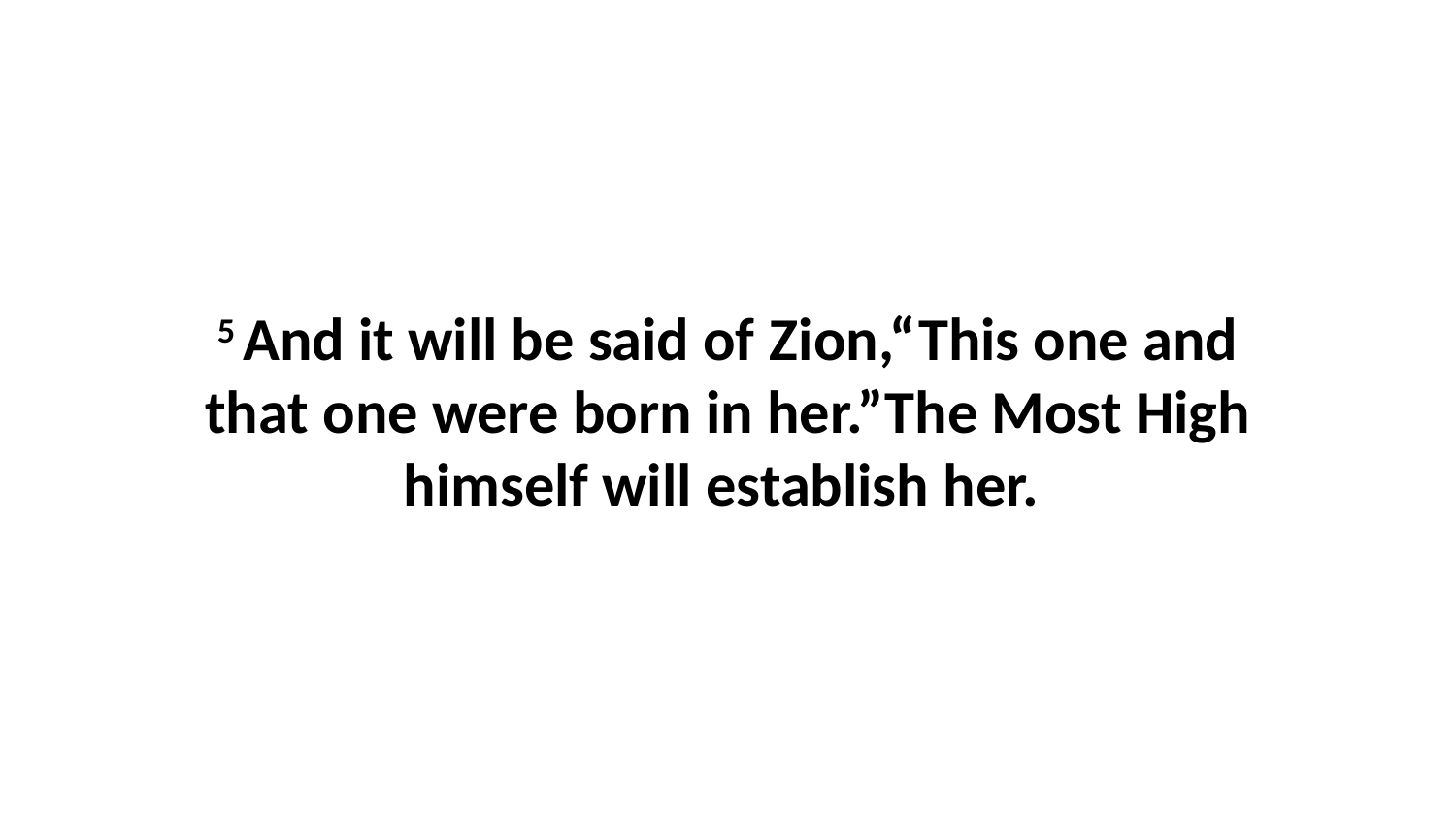

5 And it will be said of Zion,“This one and that one were born in her.”The Most High himself will establish her.